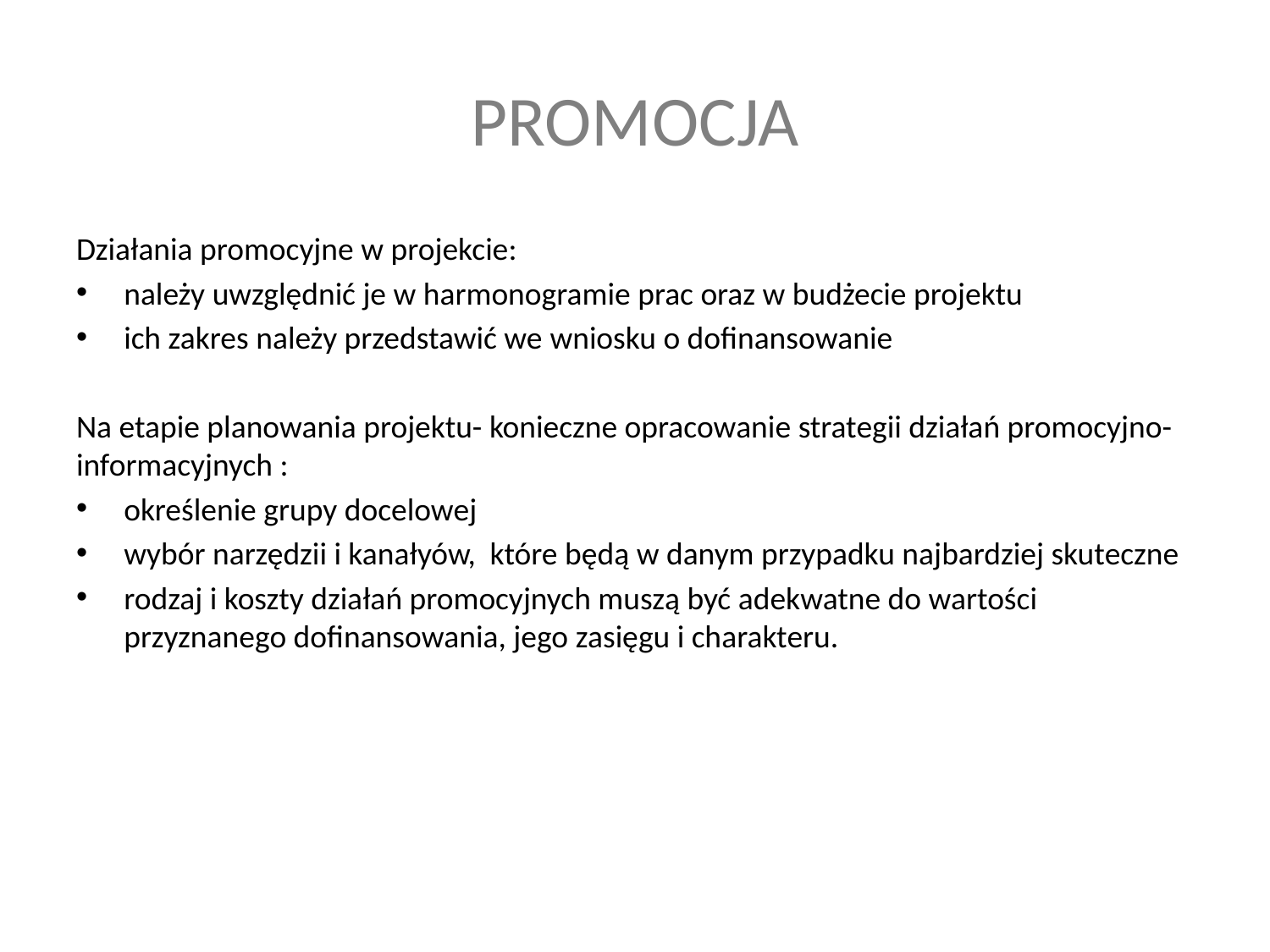

# PROMOCJA
Działania promocyjne w projekcie:
należy uwzględnić je w harmonogramie prac oraz w budżecie projektu
ich zakres należy przedstawić we wniosku o dofinansowanie

Na etapie planowania projektu- konieczne opracowanie strategii działań promocyjno-informacyjnych :
określenie grupy docelowej
wybór narzędzii i kanałyów,  które będą w danym przypadku najbardziej skuteczne
rodzaj i koszty działań promocyjnych muszą być adekwatne do wartości przyznanego dofinansowania, jego zasięgu i charakteru.